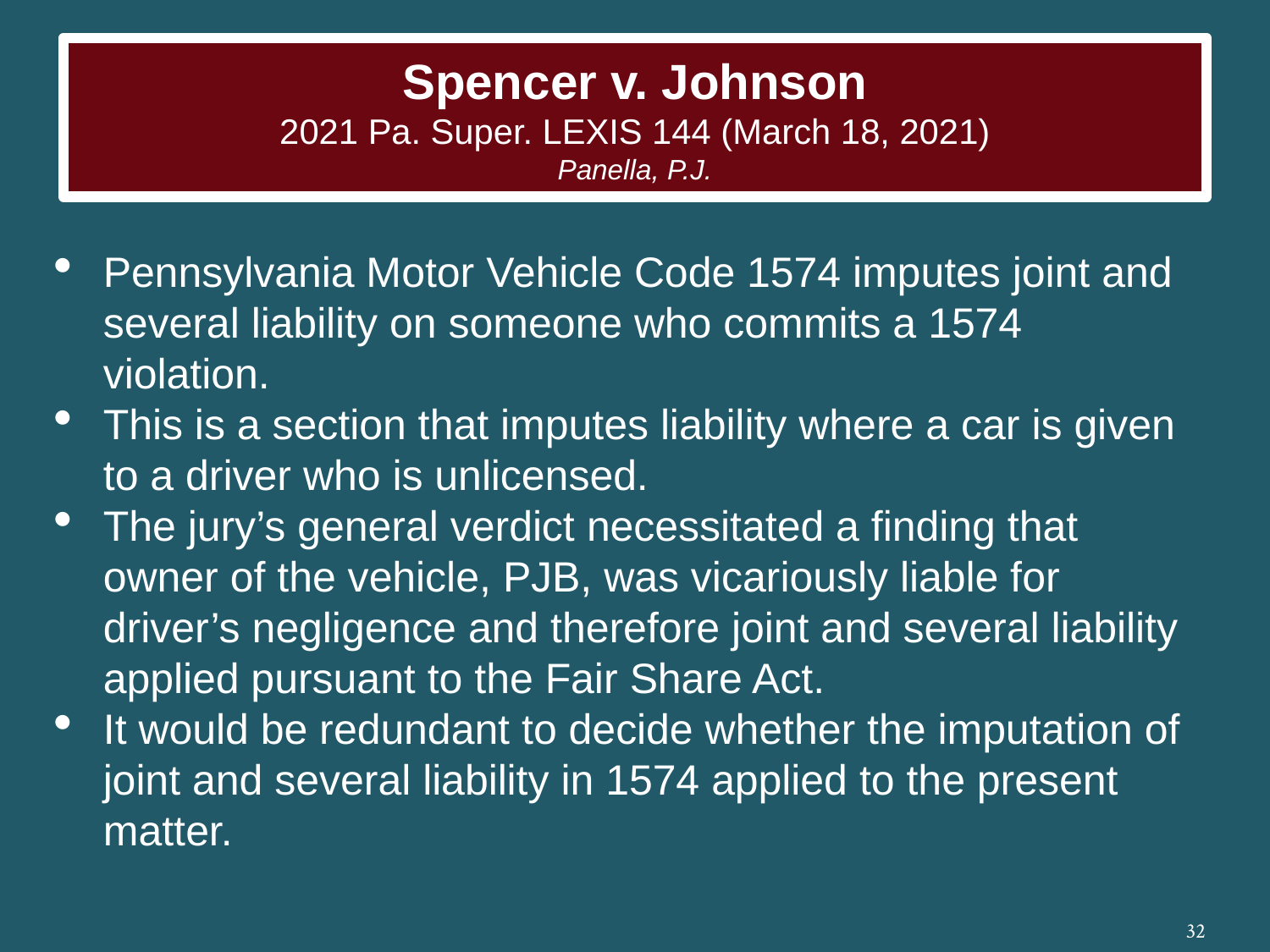

# Spencer v. Johnson 2021 Pa. Super. LEXIS 144 (March 18, 2021) Panella, P.J.
Pennsylvania Motor Vehicle Code 1574 imputes joint and several liability on someone who commits a 1574 violation.
This is a section that imputes liability where a car is given to a driver who is unlicensed.
The jury’s general verdict necessitated a finding that owner of the vehicle, PJB, was vicariously liable for driver’s negligence and therefore joint and several liability applied pursuant to the Fair Share Act.
It would be redundant to decide whether the imputation of joint and several liability in 1574 applied to the present matter.

32